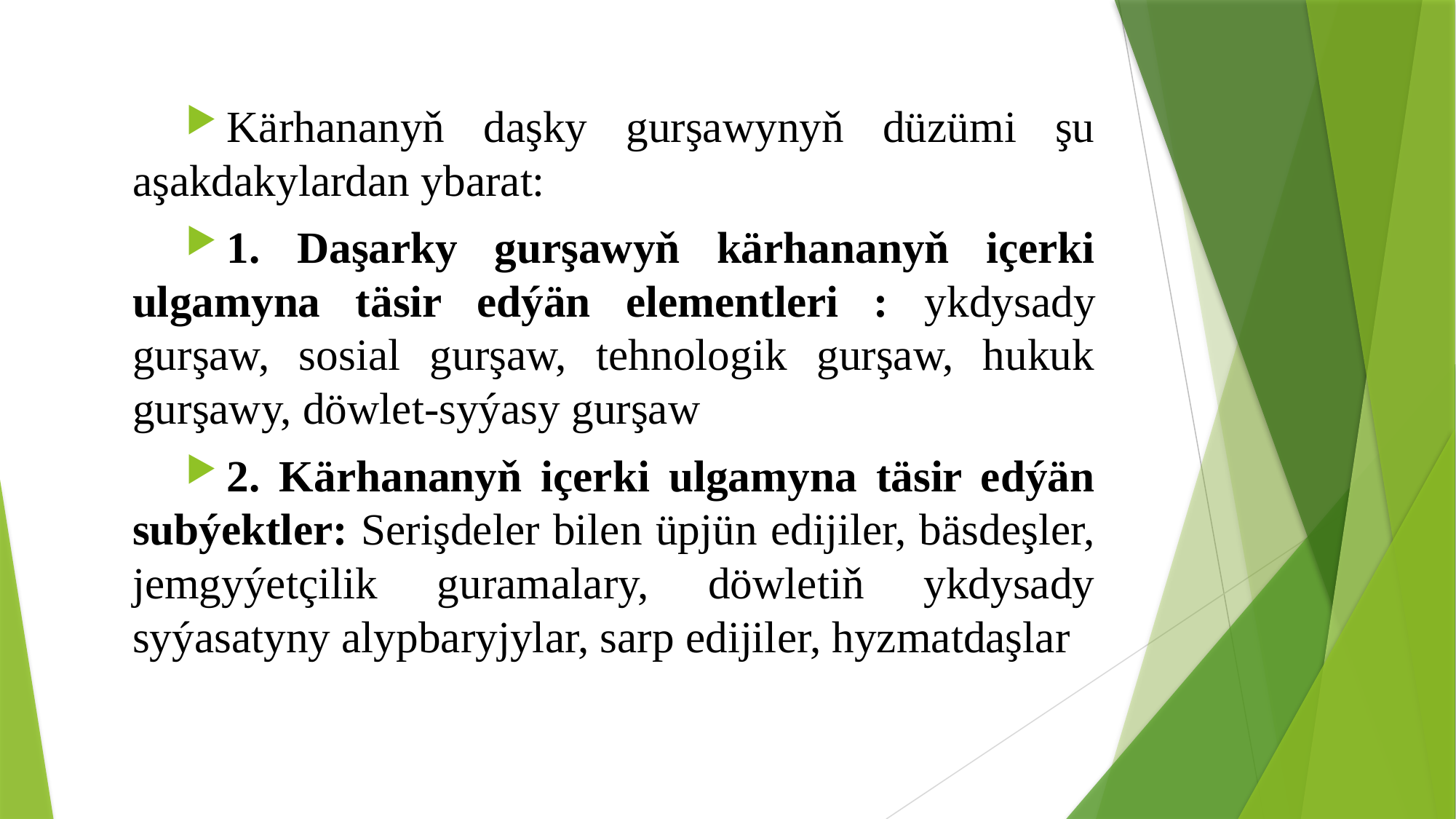

#
Kärhananyň daşky gurşawynyň düzümi şu aşakdakylardan ybarat:
1. Daşarky gurşawyň kärhananyň içerki ulgamyna täsir edýän elementleri : ykdysady gurşaw, sosial gurşaw, tehnologik gurşaw, hukuk gurşawy, döwlet-syýasy gurşaw
2. Kärhananyň içerki ulgamyna täsir edýän subýektler: Serişdeler bilen üpjün edijiler, bäsdeşler, jemgyýetçilik guramalary, döwletiň ykdysady syýasatyny alypbaryjylar, sarp edijiler, hyzmatdaşlar